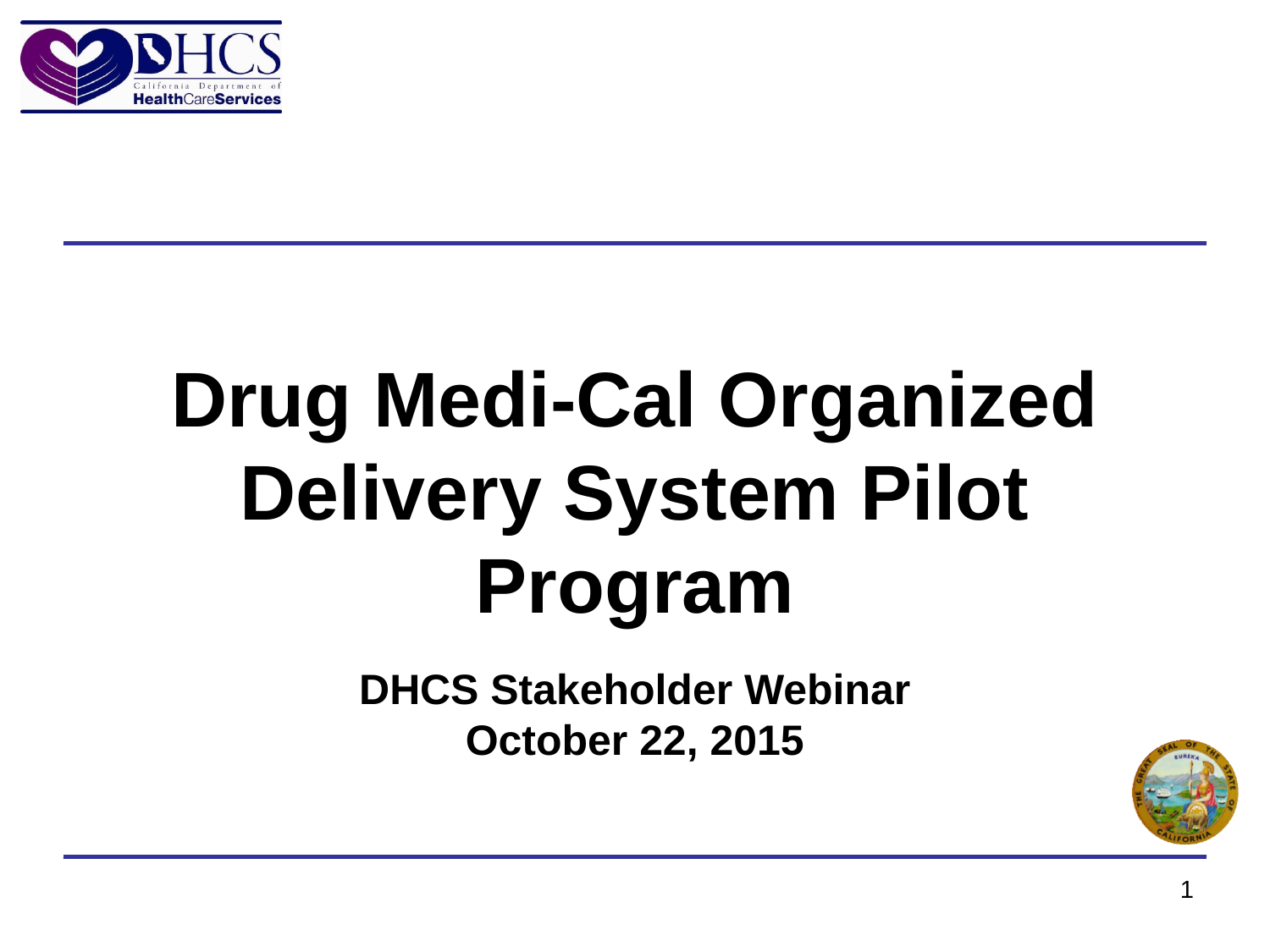

# Drug Medi-Cal Organized Delivery System Pilot Program DHCS Stakeholder Webinar October 22, 2015
1